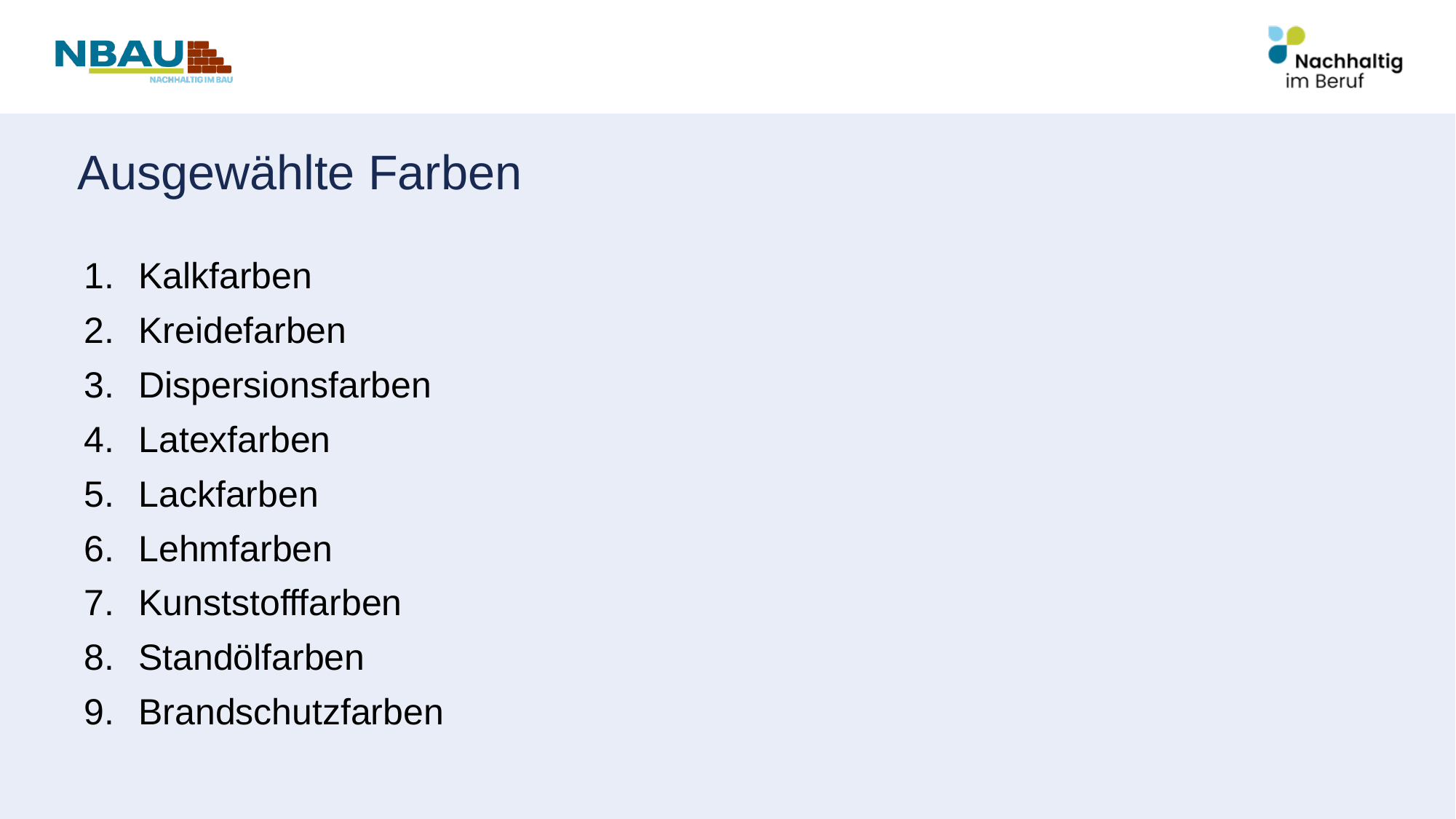

# Ausgewählte Farben
Kalkfarben
Kreidefarben
Dispersionsfarben
Latexfarben
Lackfarben
Lehmfarben
Kunststofffarben
Standölfarben
Brandschutzfarben